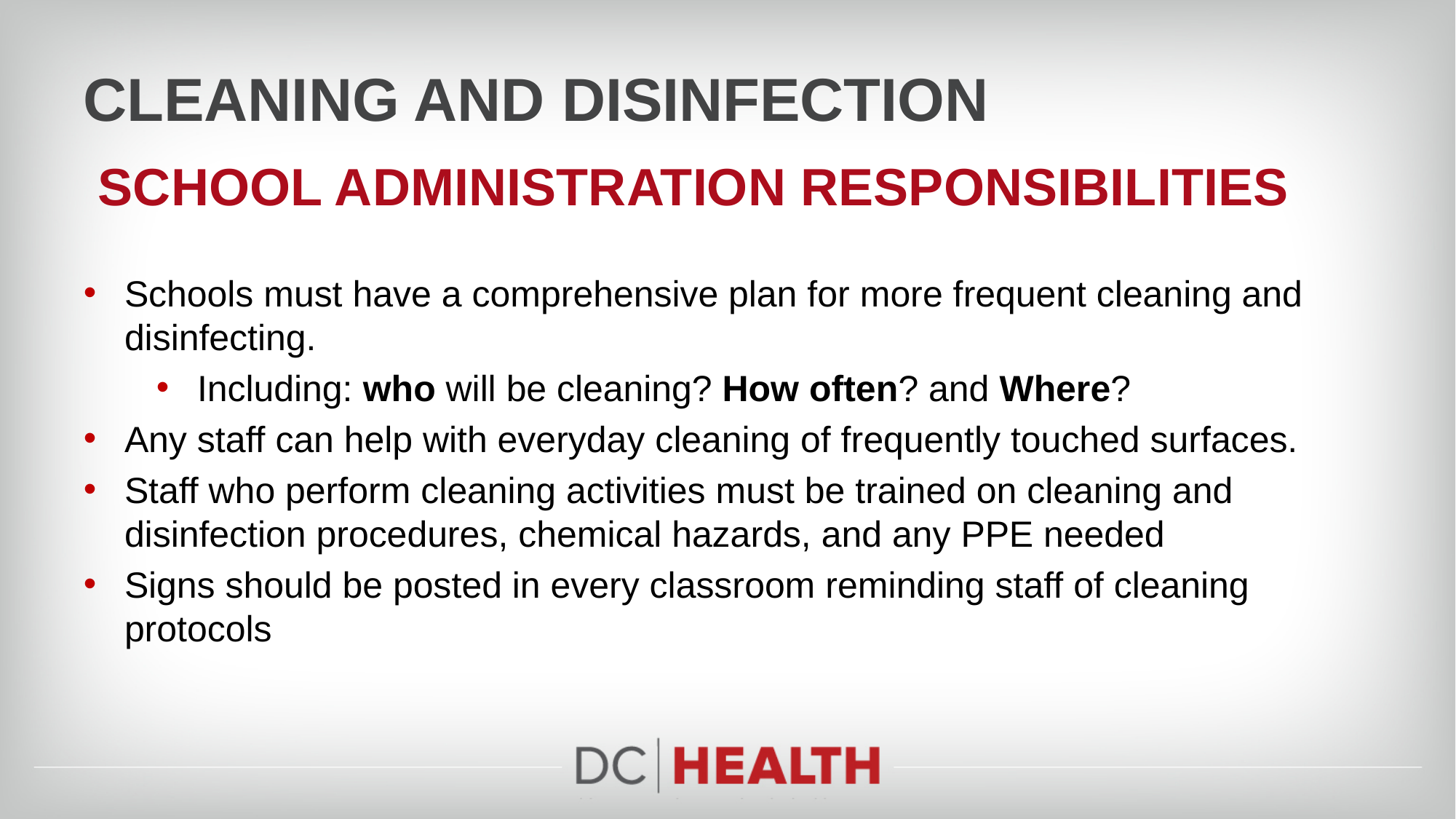

# CLEANING AND DISINFECTION
 school administration responsibilities
Schools must have a comprehensive plan for more frequent cleaning and disinfecting.
Including: who will be cleaning? How often? and Where?
Any staff can help with everyday cleaning of frequently touched surfaces.
Staff who perform cleaning activities must be trained on cleaning and disinfection procedures, chemical hazards, and any PPE needed
Signs should be posted in every classroom reminding staff of cleaning protocols